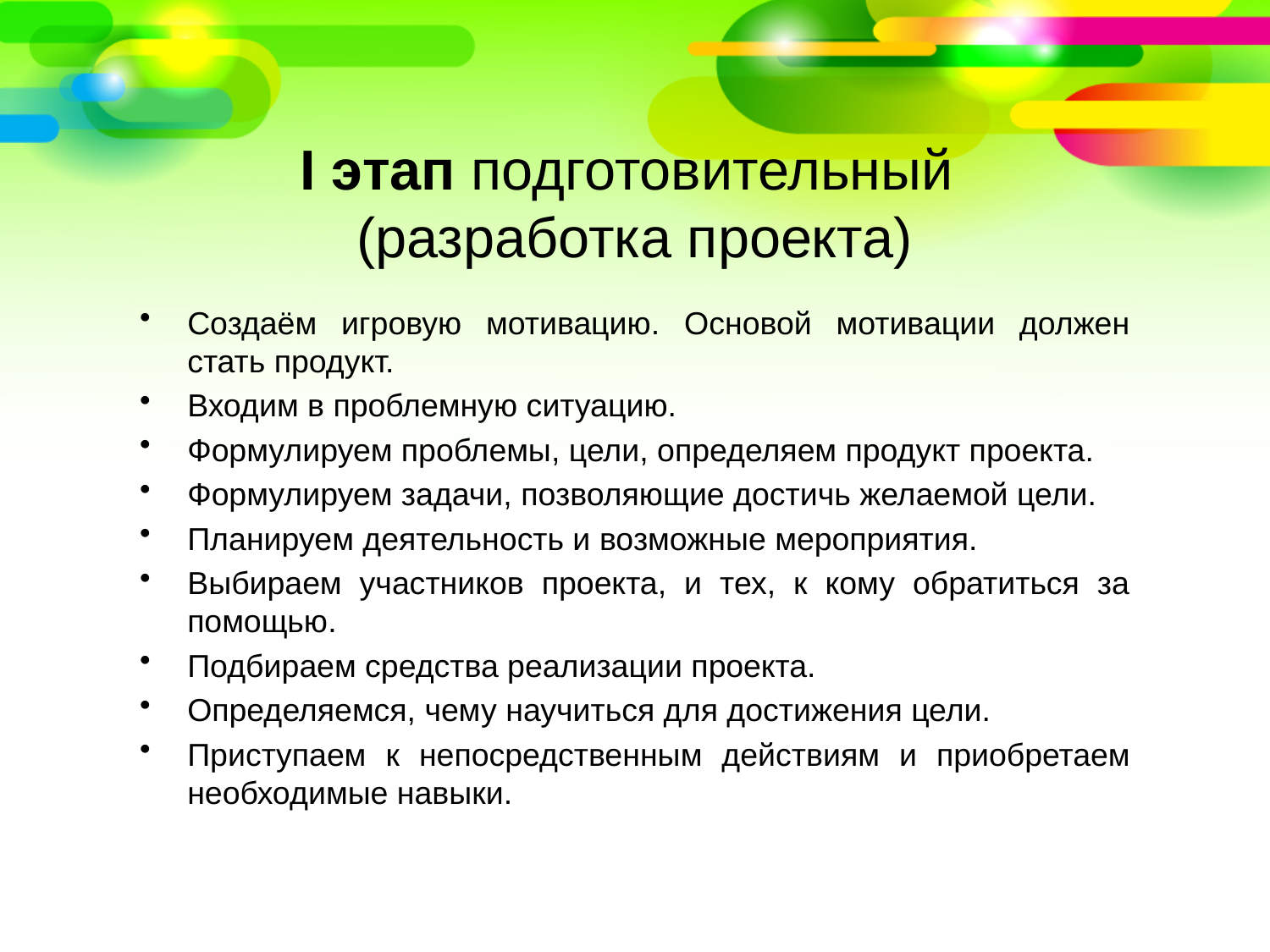

# I этап подготовительный (разработка проекта)
Создаём игровую мотивацию. Основой мотивации должен стать продукт.
Входим в проблемную ситуацию.
Формулируем проблемы, цели, определяем продукт проекта.
Формулируем задачи, позволяющие достичь желаемой цели.
Планируем деятельность и возможные мероприятия.
Выбираем участников проекта, и тех, к кому обратиться за помощью.
Подбираем средства реализации проекта.
Определяемся, чему научиться для достижения цели.
Приступаем к непосредственным действиям и приобретаем необходимые навыки.